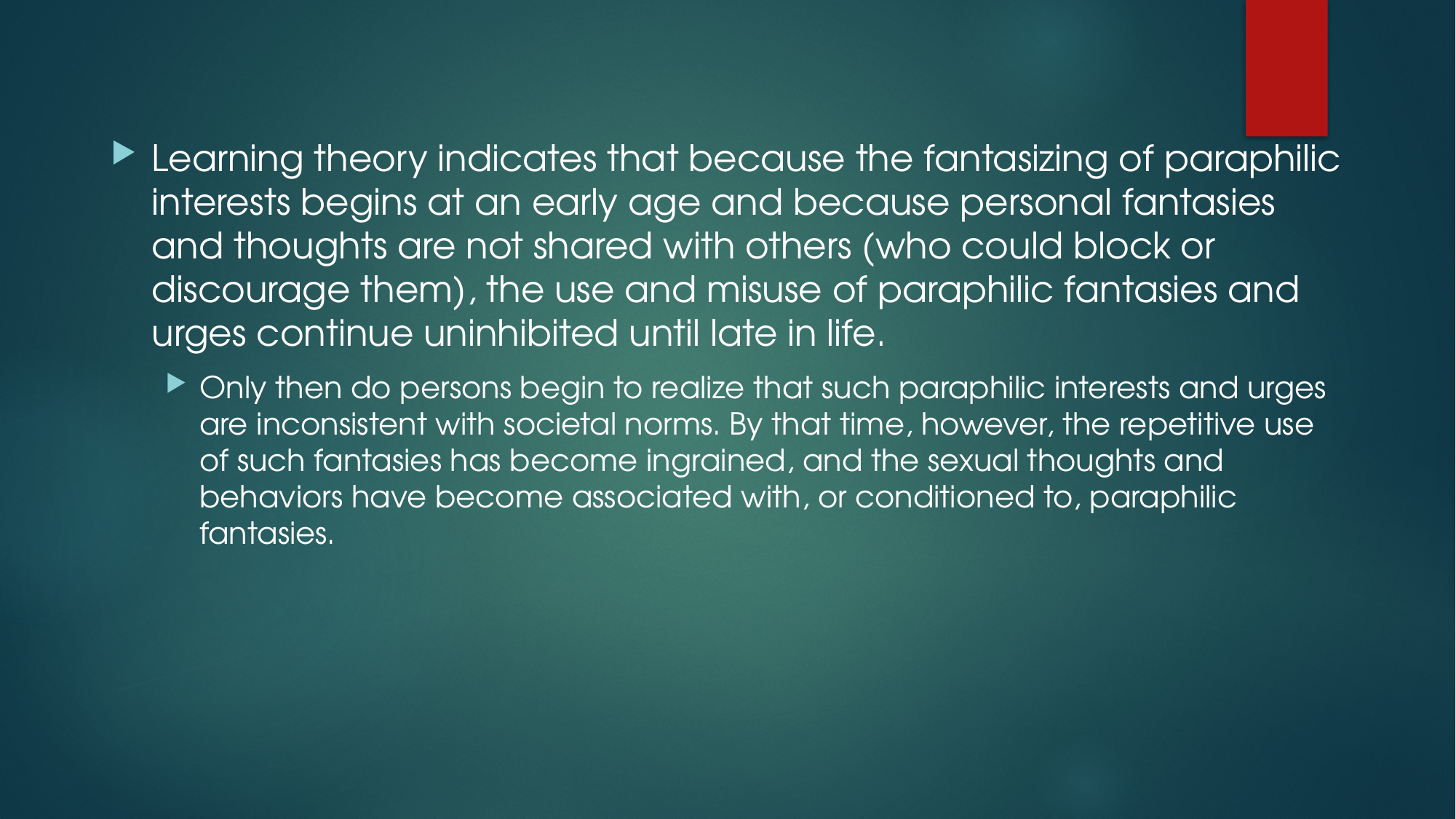

Learning theory indicates that because the fantasizing of paraphilic interests begins at an early age and because personal fantasies and thoughts are not shared with others (who could block or discourage them), the use and misuse of paraphilic fantasies and urges continue uninhibited until late in life.
Only then do persons begin to realize that such paraphilic interests and urges are inconsistent with societal norms. By that time, however, the repetitive use of such fantasies has become ingrained, and the sexual thoughts and behaviors have become associated with, or conditioned to, paraphilic fantasies.